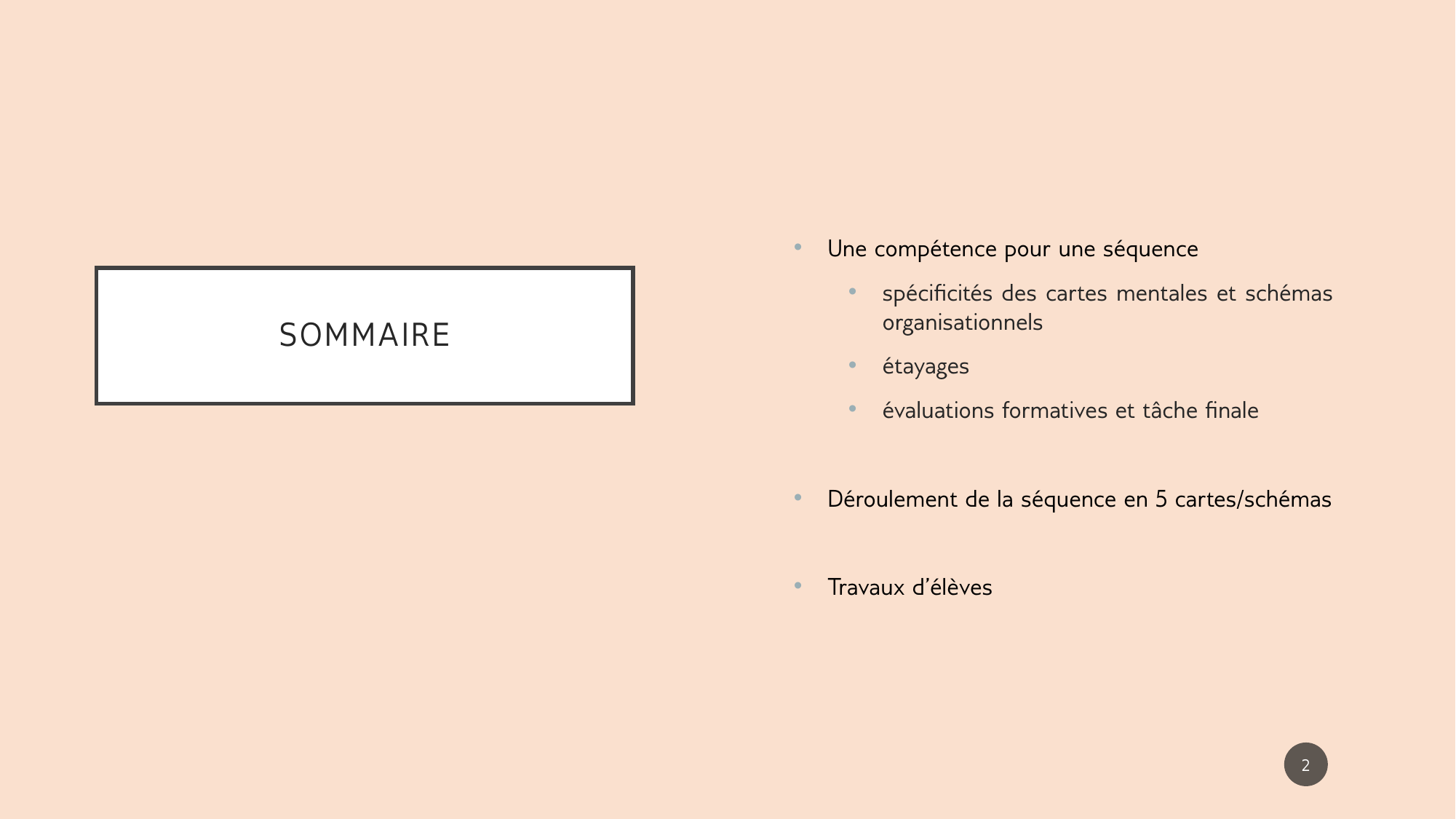

Une compétence pour une séquence
spécificités des cartes mentales et schémas organisationnels
étayages
évaluations formatives et tâche finale

Déroulement de la séquence en 5 cartes/schémas

Travaux d’élèves

# sommaire
2